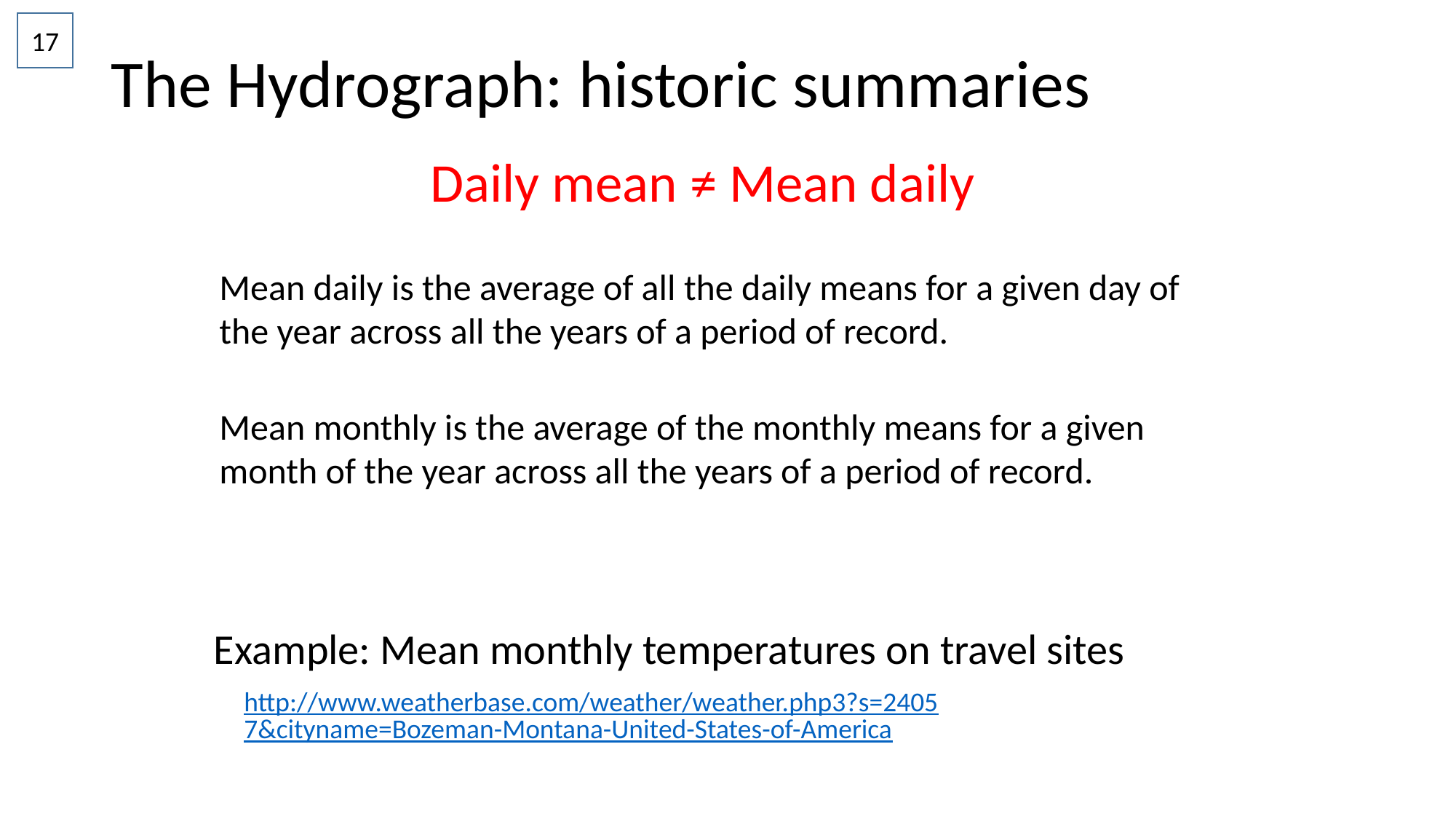

# The Hydrograph: historic summaries
17
Daily mean ≠ Mean daily
Mean daily is the average of all the daily means for a given day of the year across all the years of a period of record.
Mean monthly is the average of the monthly means for a given month of the year across all the years of a period of record.
Example: Mean monthly temperatures on travel sites
http://www.weatherbase.com/weather/weather.php3?s=24057&cityname=Bozeman-Montana-United-States-of-America